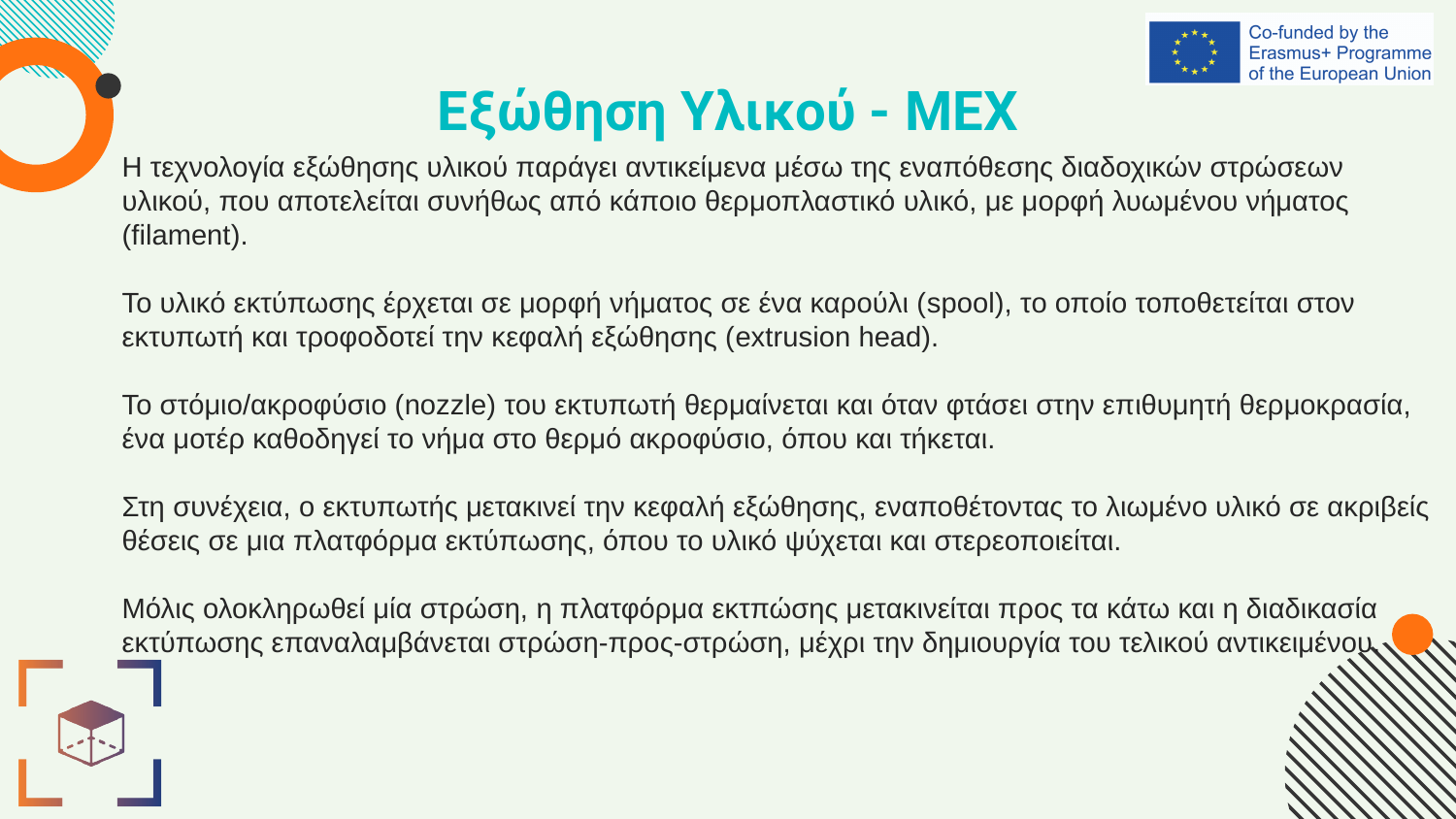

# Εξώθηση Υλικού - ΜΕΧ
Η τεχνολογία εξώθησης υλικού παράγει αντικείμενα μέσω της εναπόθεσης διαδοχικών στρώσεων υλικού, που αποτελείται συνήθως από κάποιο θερμοπλαστικό υλικό, με μορφή λυωμένου νήματος (filament).

Το υλικό εκτύπωσης έρχεται σε μορφή νήματος σε ένα καρούλι (spool), το οποίο τοποθετείται στον εκτυπωτή και τροφοδοτεί την κεφαλή εξώθησης (extrusion head).

Το στόμιο/ακροφύσιο (nozzle) του εκτυπωτή θερμαίνεται και όταν φτάσει στην επιθυμητή θερμοκρασία, ένα μοτέρ καθοδηγεί το νήμα στο θερμό ακροφύσιο, όπου και τήκεται.

Στη συνέχεια, ο εκτυπωτής μετακινεί την κεφαλή εξώθησης, εναποθέτοντας το λιωμένο υλικό σε ακριβείς θέσεις σε μια πλατφόρμα εκτύπωσης, όπου το υλικό ψύχεται και στερεοποιείται.

Μόλις ολοκληρωθεί μία στρώση, η πλατφόρμα εκτπώσης μετακινείται προς τα κάτω και η διαδικασία εκτύπωσης επαναλαμβάνεται στρώση-προς-στρώση, μέχρι την δημιουργία του τελικού αντικειμένου.